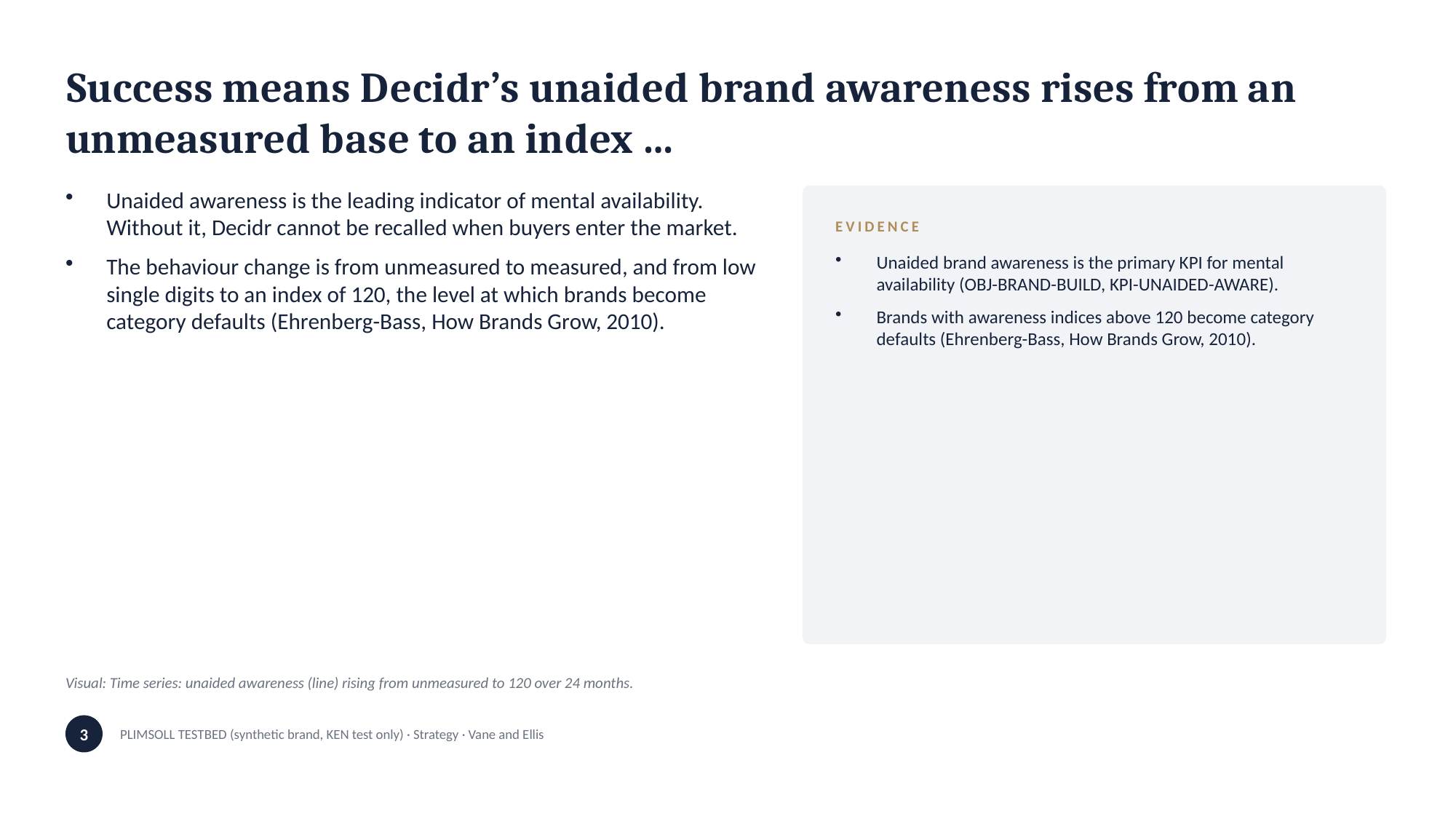

Success means Decidr’s unaided brand awareness rises from an unmeasured base to an index …
Unaided awareness is the leading indicator of mental availability. Without it, Decidr cannot be recalled when buyers enter the market.
The behaviour change is from unmeasured to measured, and from low single digits to an index of 120, the level at which brands become category defaults (Ehrenberg-Bass, How Brands Grow, 2010).

EVIDENCE
Unaided brand awareness is the primary KPI for mental availability (OBJ-BRAND-BUILD, KPI-UNAIDED-AWARE).
Brands with awareness indices above 120 become category defaults (Ehrenberg-Bass, How Brands Grow, 2010).
Visual: Time series: unaided awareness (line) rising from unmeasured to 120 over 24 months.

3
PLIMSOLL TESTBED (synthetic brand, KEN test only) · Strategy · Vane and Ellis